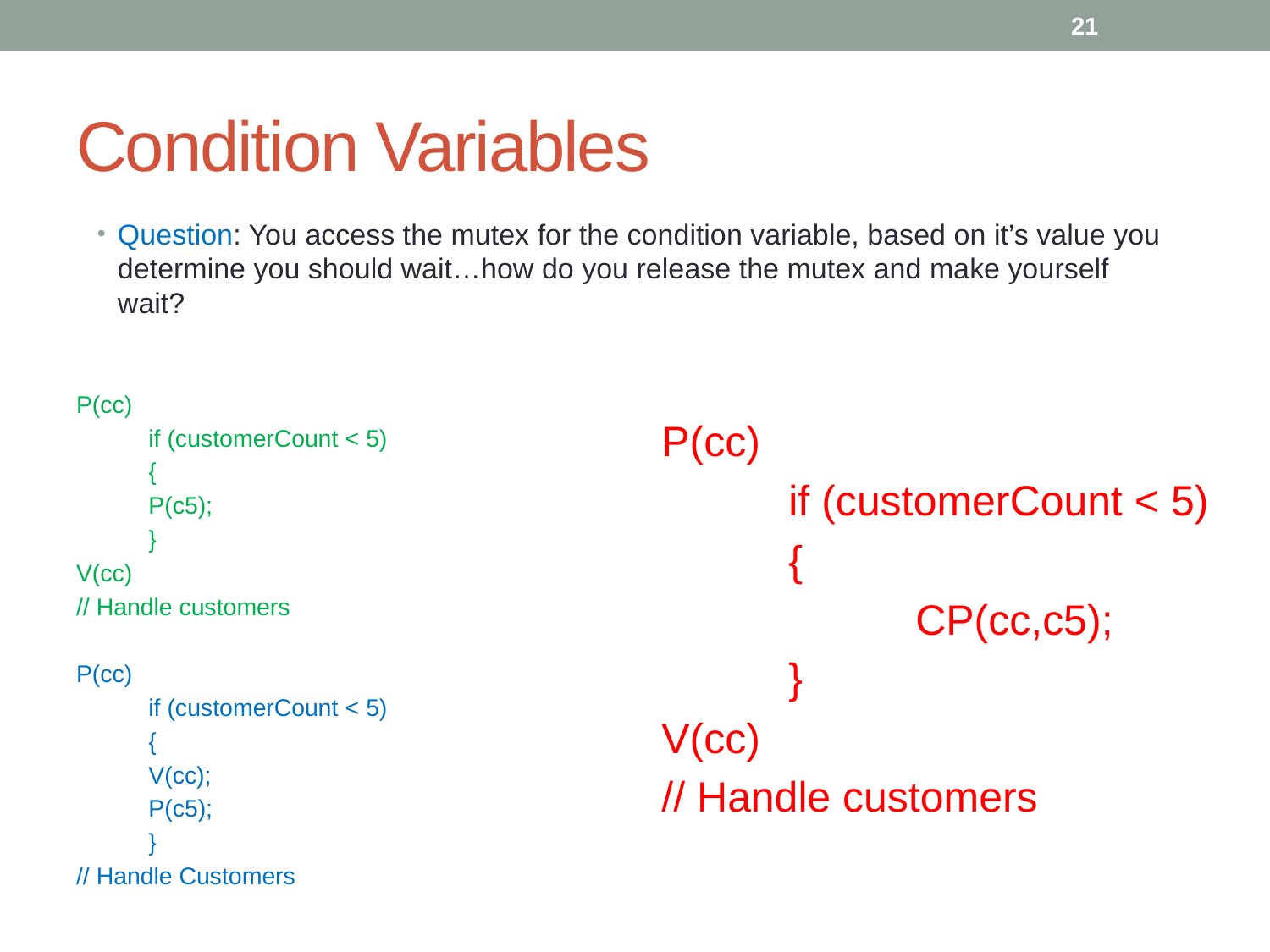

21
# Condition Variables
Question: You access the mutex for the condition variable, based on it’s value you determine you should wait…how do you release the mutex and make yourself wait?

P(cc)
  	if (customerCount < 5)
	{
		P(c5);
	}
V(cc)
// Handle customers

P(cc)
  	if (customerCount < 5)
	{
		V(cc);
		P(c5);
	}
// Handle Customers

P(cc)
  	if (customerCount < 5)
	{
		CP(cc,c5);
	}
V(cc)
// Handle customers